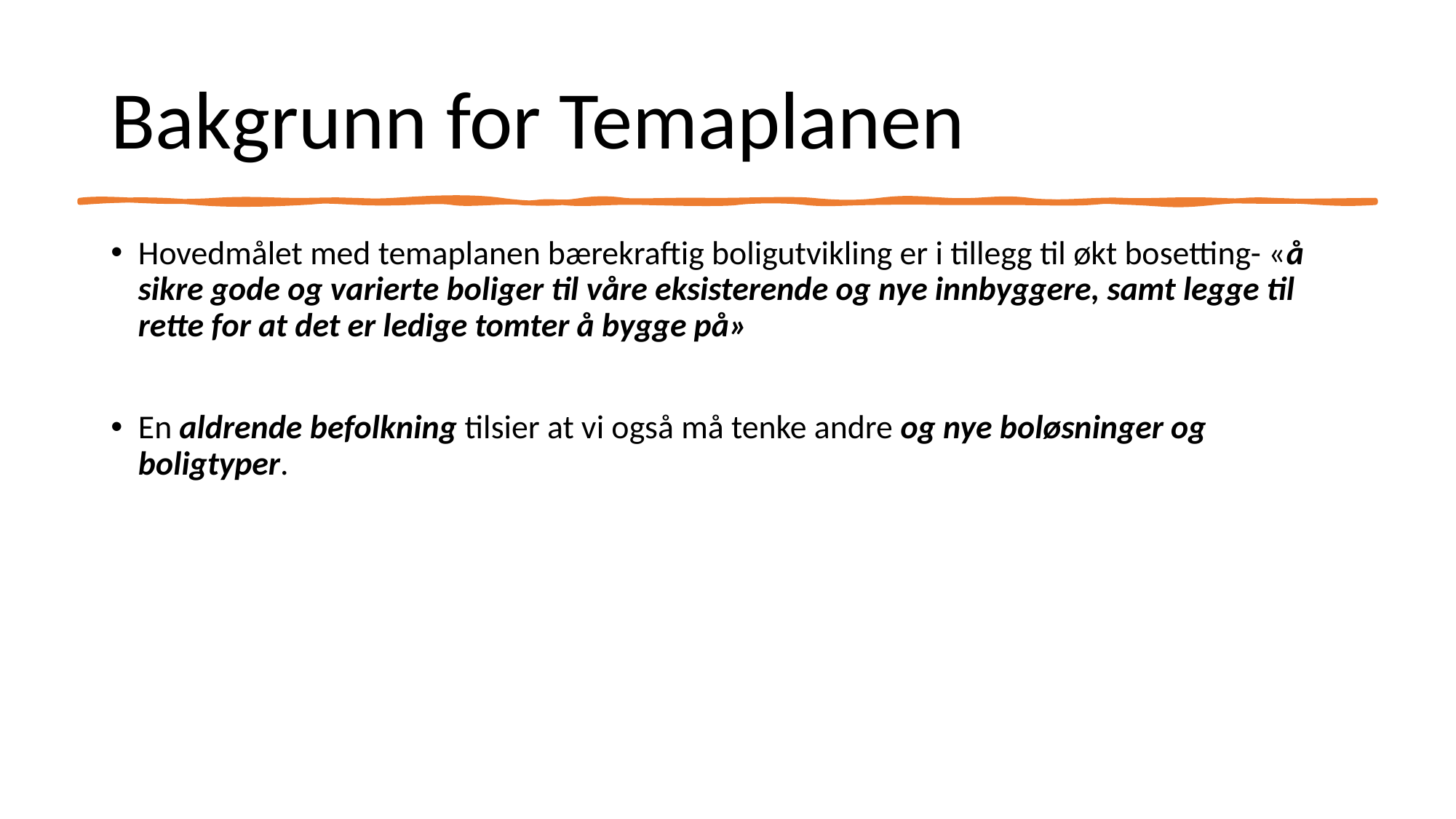

# Bakgrunn for Temaplanen

Hovedmålet med temaplanen bærekraftig boligutvikling er i tillegg til økt bosetting- «å sikre gode og varierte boliger til våre eksisterende og nye innbyggere, samt legge til rette for at det er ledige tomter å bygge på»

En aldrende befolkning tilsier at vi også må tenke andre og nye boløsninger og boligtyper.